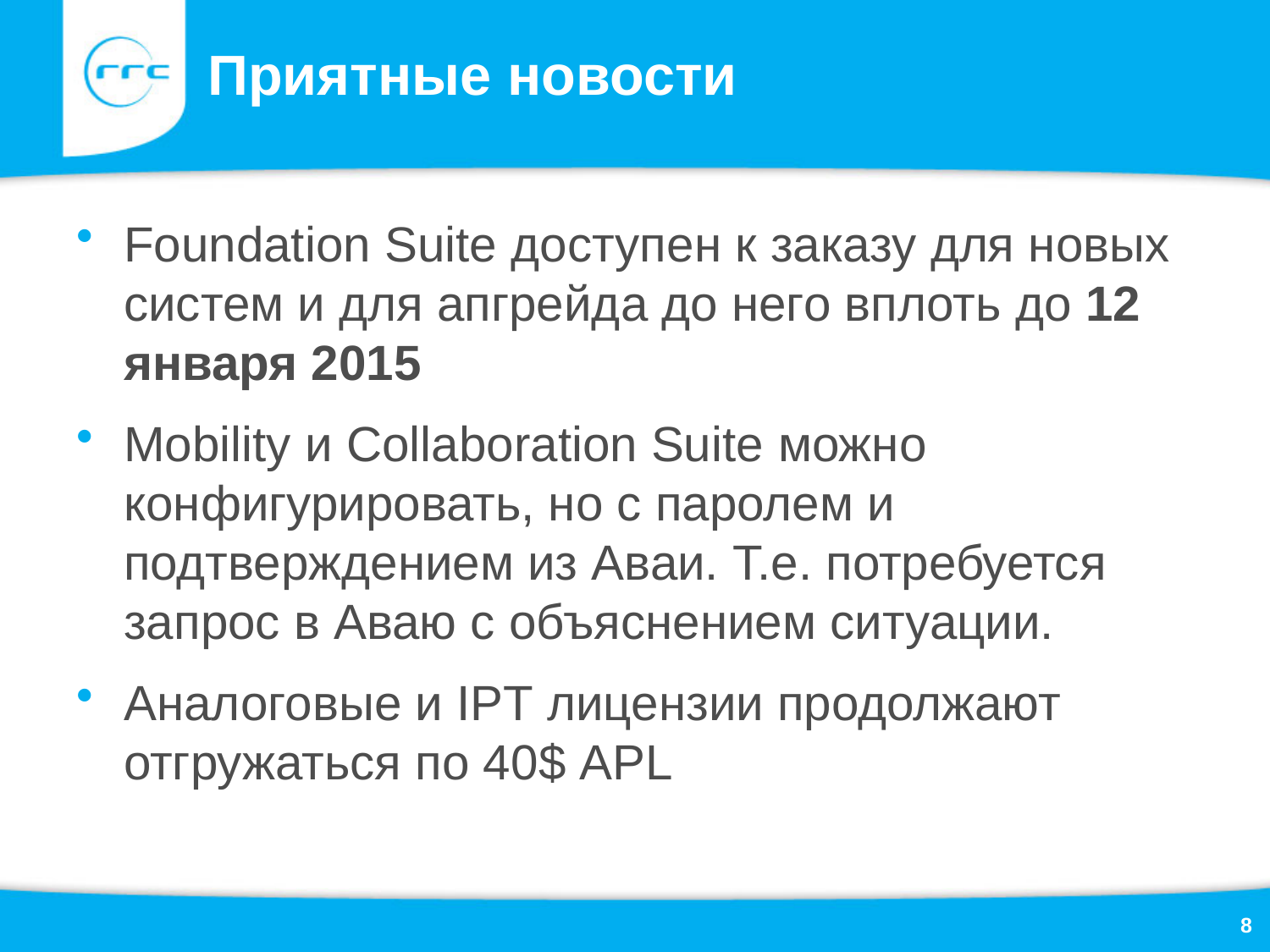

# Приятные новости
Foundation Suite доступен к заказу для новых систем и для апгрейда до него вплоть до 12 января 2015
Mobility и Collaboration Suite можно конфигурировать, но с паролем и подтверждением из Аваи. Т.е. потребуется запрос в Аваю с объяснением ситуации.
Аналоговые и IPT лицензии продолжают отгружаться по 40$ APL

8